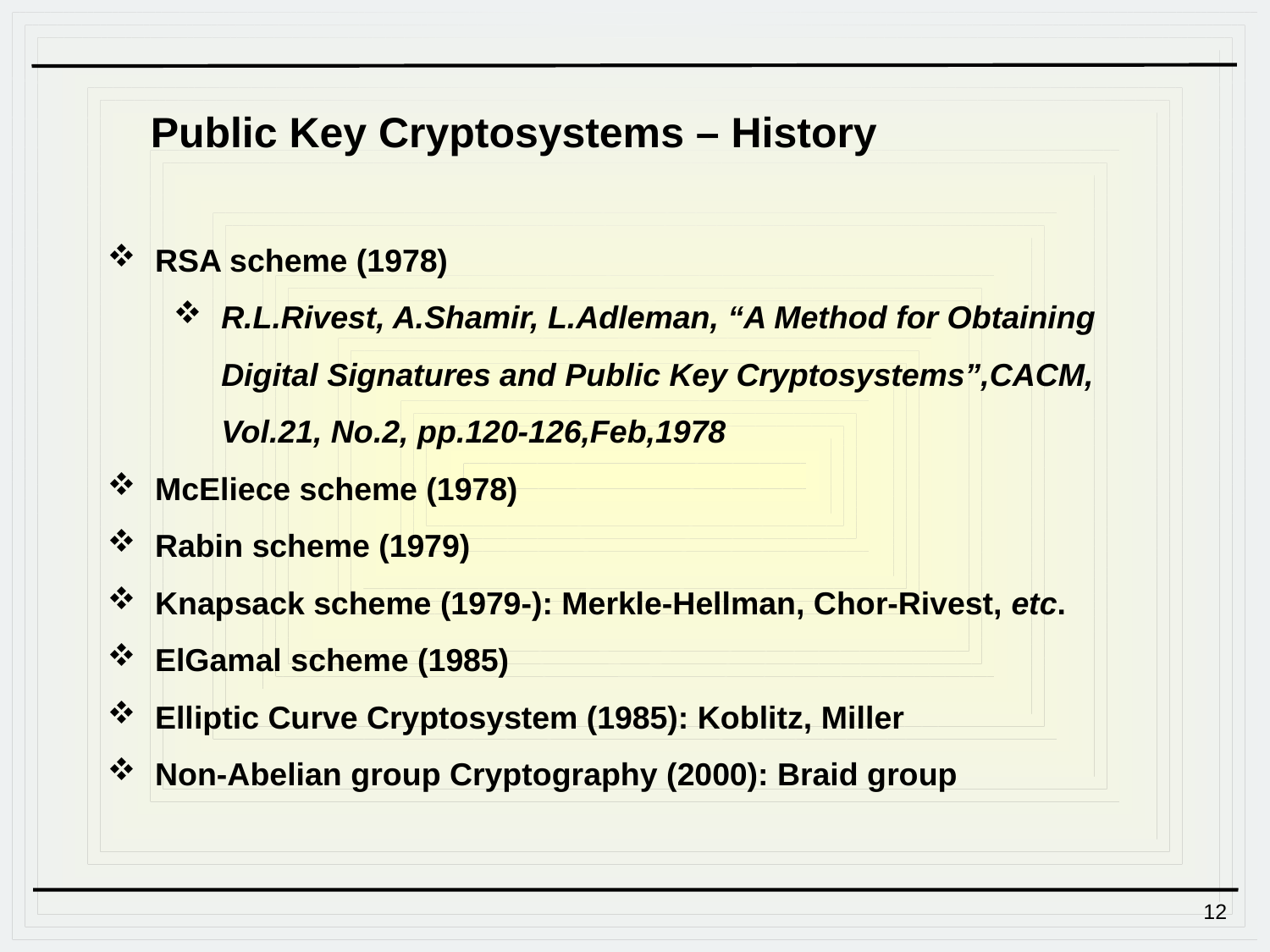

Public Key Cryptosystems – History
RSA scheme (1978)
R.L.Rivest, A.Shamir, L.Adleman, “A Method for Obtaining Digital Signatures and Public Key Cryptosystems”,CACM, Vol.21, No.2, pp.120-126,Feb,1978
McEliece scheme (1978)
Rabin scheme (1979)
Knapsack scheme (1979-): Merkle-Hellman, Chor-Rivest, etc.
ElGamal scheme (1985)
Elliptic Curve Cryptosystem (1985): Koblitz, Miller
Non-Abelian group Cryptography (2000): Braid group

12